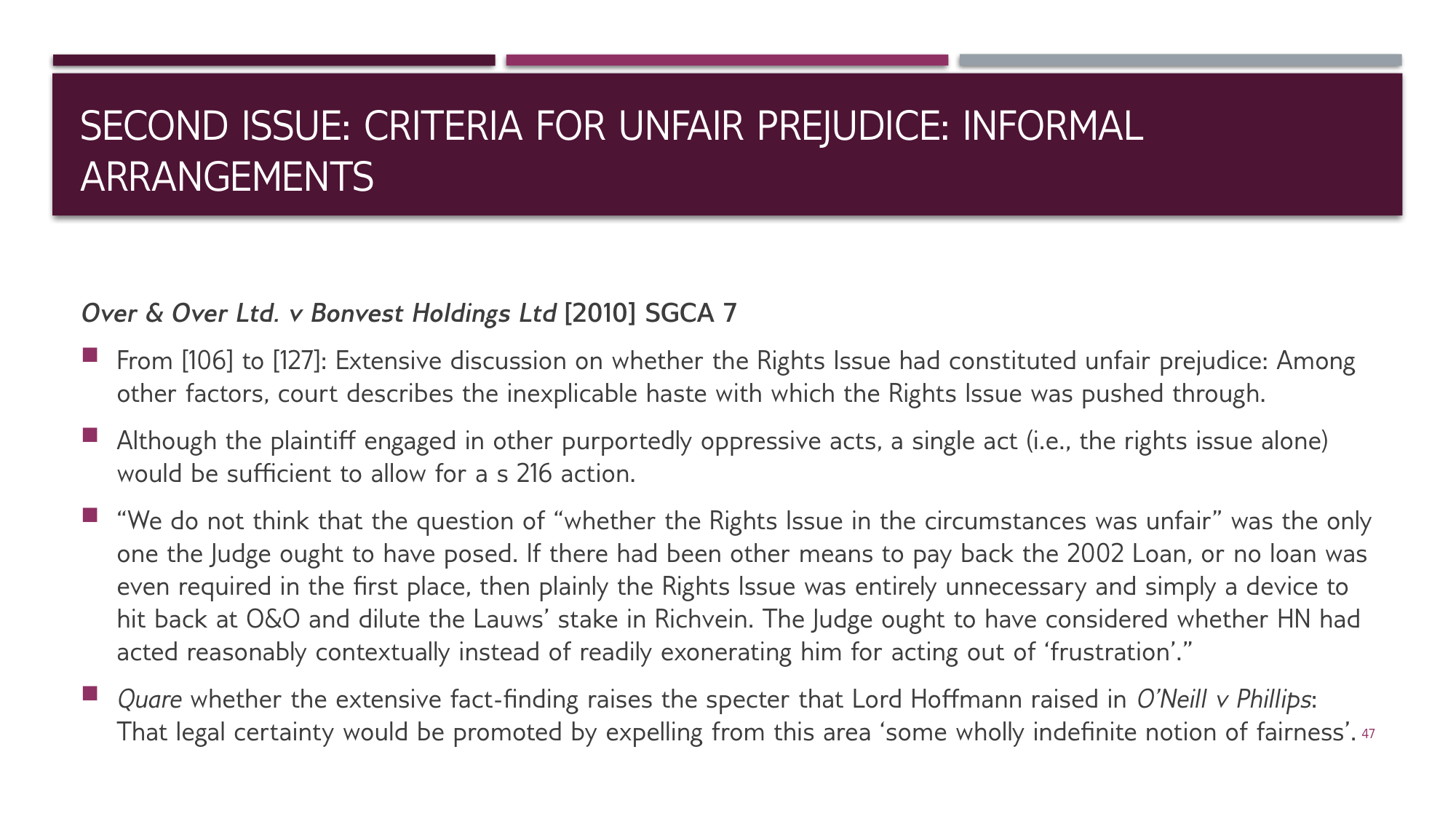

# SECOND ISSUE: Criteria for unfair PREJUDICE: INFORMAL ARRANGEMENTS
Over & Over Ltd. v Bonvest Holdings Ltd [2010] SGCA 7
From [106] to [127]: Extensive discussion on whether the Rights Issue had constituted unfair prejudice: Among other factors, court describes the inexplicable haste with which the Rights Issue was pushed through.
Although the plaintiff engaged in other purportedly oppressive acts, a single act (i.e., the rights issue alone) would be sufficient to allow for a s 216 action.
“We do not think that the question of “whether the Rights Issue in the circumstances was unfair” was the only one the Judge ought to have posed. If there had been other means to pay back the 2002 Loan, or no loan was even required in the first place, then plainly the Rights Issue was entirely unnecessary and simply a device to hit back at O&O and dilute the Lauws’ stake in Richvein. The Judge ought to have considered whether HN had acted reasonably contextually instead of readily exonerating him for acting out of ‘frustration’.”
Quare whether the extensive fact-finding raises the specter that Lord Hoffmann raised in O’Neill v Phillips: That legal certainty would be promoted by expelling from this area ‘some wholly indefinite notion of fairness’.
47